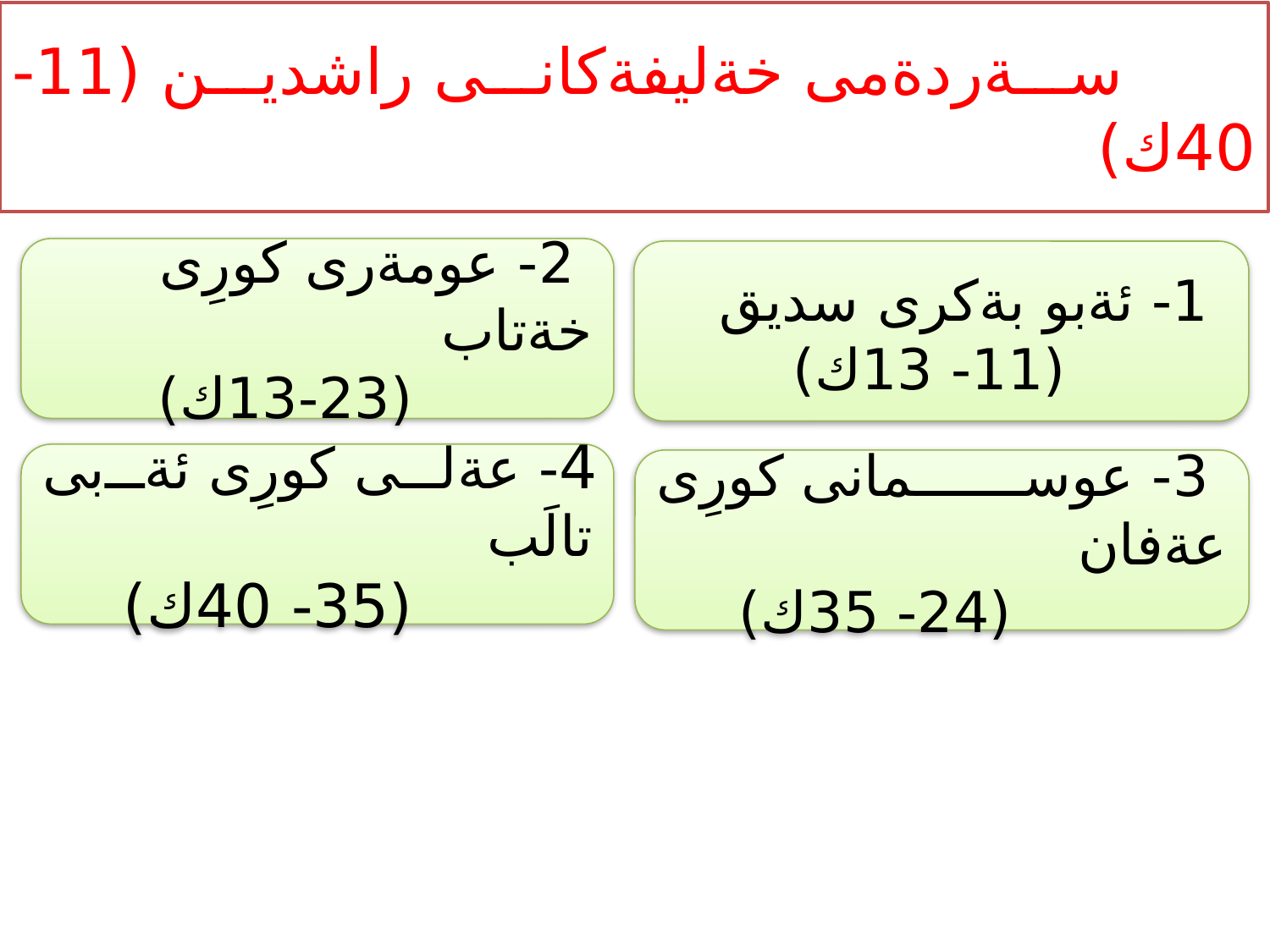

سةردةمى خةليفةكانى راشدين (11- 40ك)
 2- عومةرى كورِى خةتاب
          (13-23ك)
 1- ئةبو بةكرى سديق
         (11- 13ك)
4- عةلى كورِى ئةبى تالَب
          (35- 40ك)
 3- عوسمانى كورِى عةفان
            (24- 35ك)